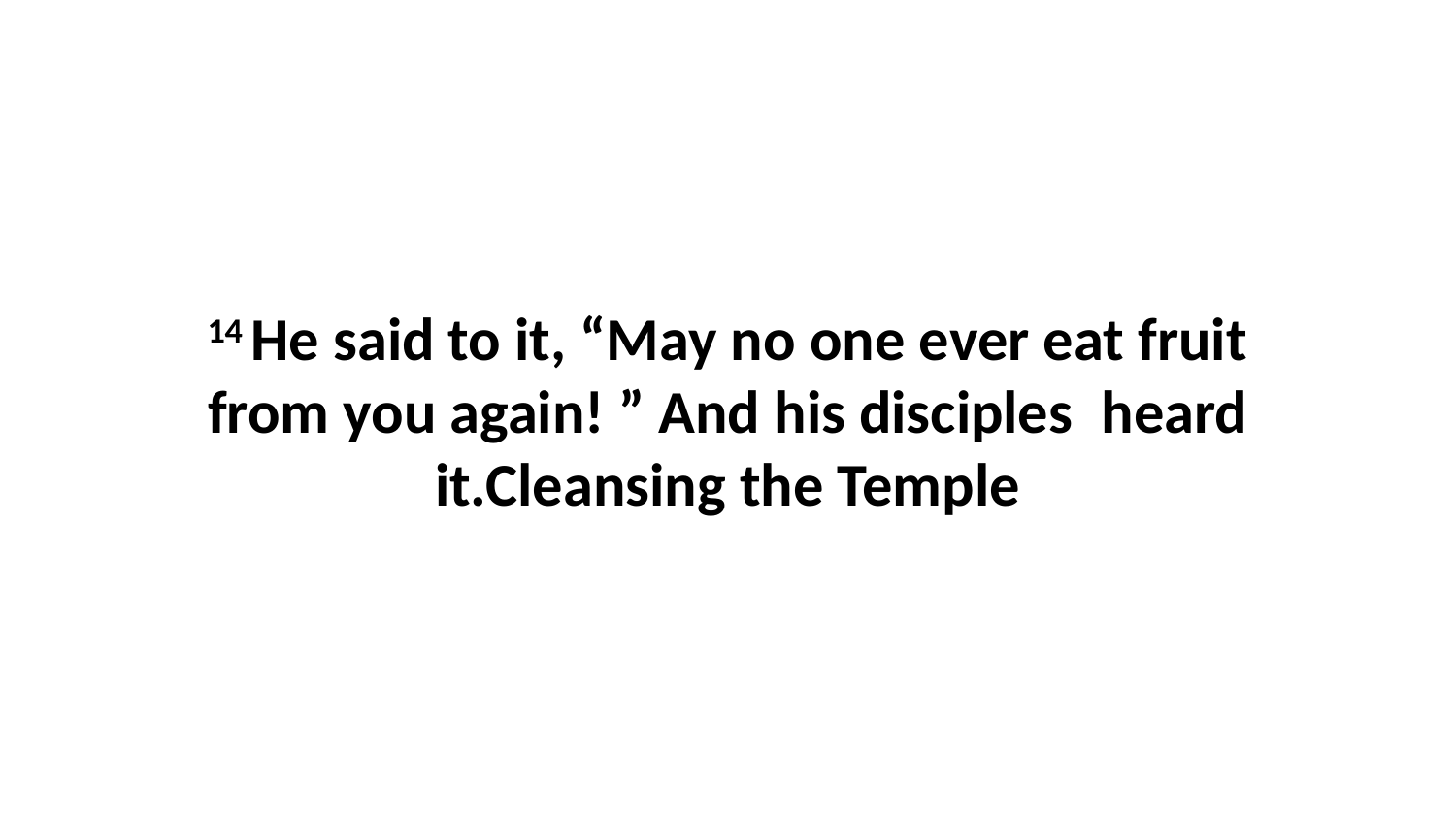

14 He said to it, “May no one ever eat fruit from you again! ” And his disciples  heard it.Cleansing the Temple